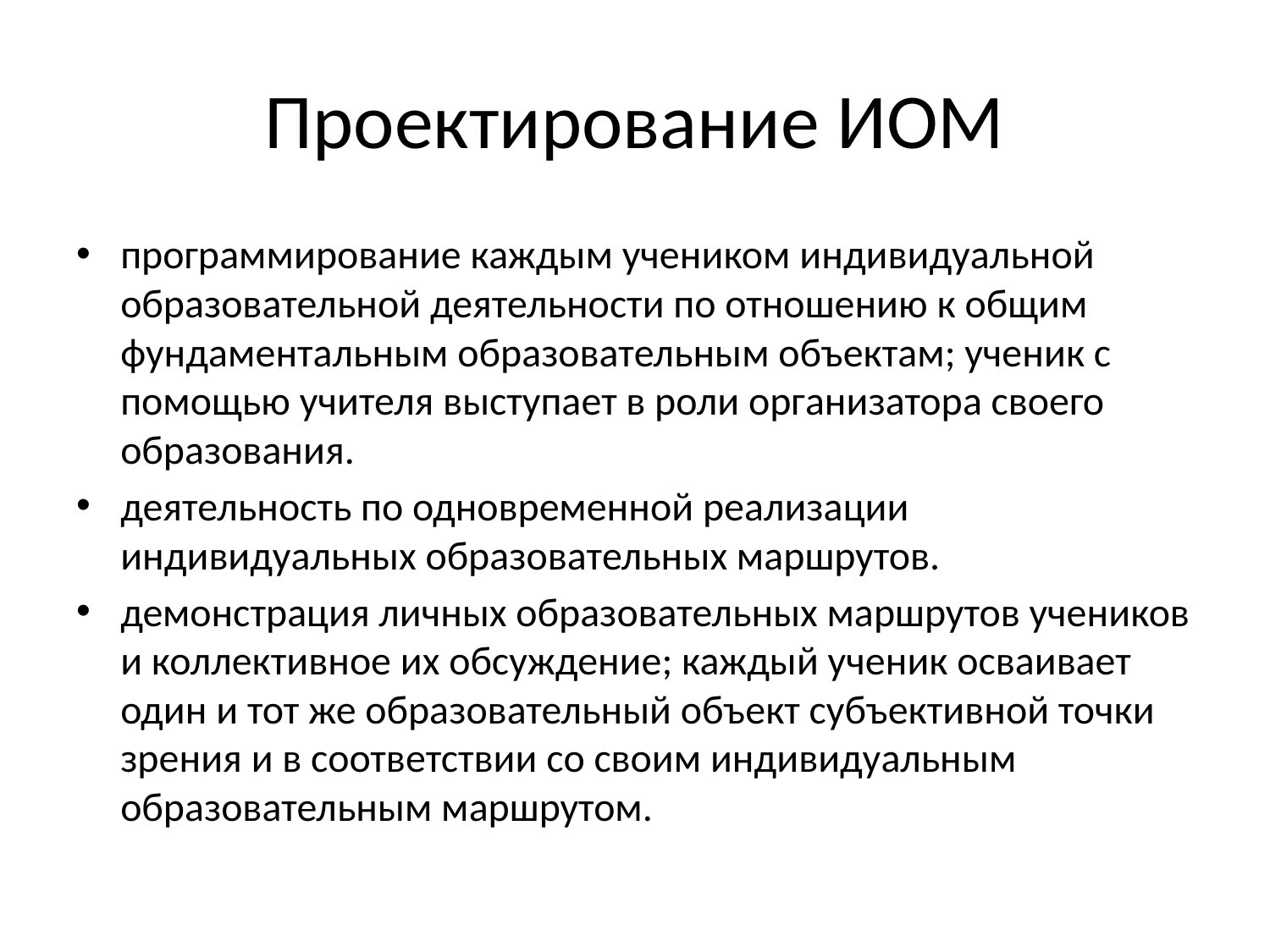

# Проектирование ИОМ
программирование каждым учеником индивидуальной образовательной деятельности по отношению к общим фундаментальным образовательным объектам; ученик с помощью учителя выступает в роли организатора своего образования.
деятельность по одновременной реализации индивидуальных образовательных маршрутов.
демонстрация личных образовательных маршрутов учеников и коллективное их обсуждение; каждый ученик осваивает один и тот же образовательный объект субъективной точки зрения и в соответствии со своим индивидуальным образовательным маршрутом.